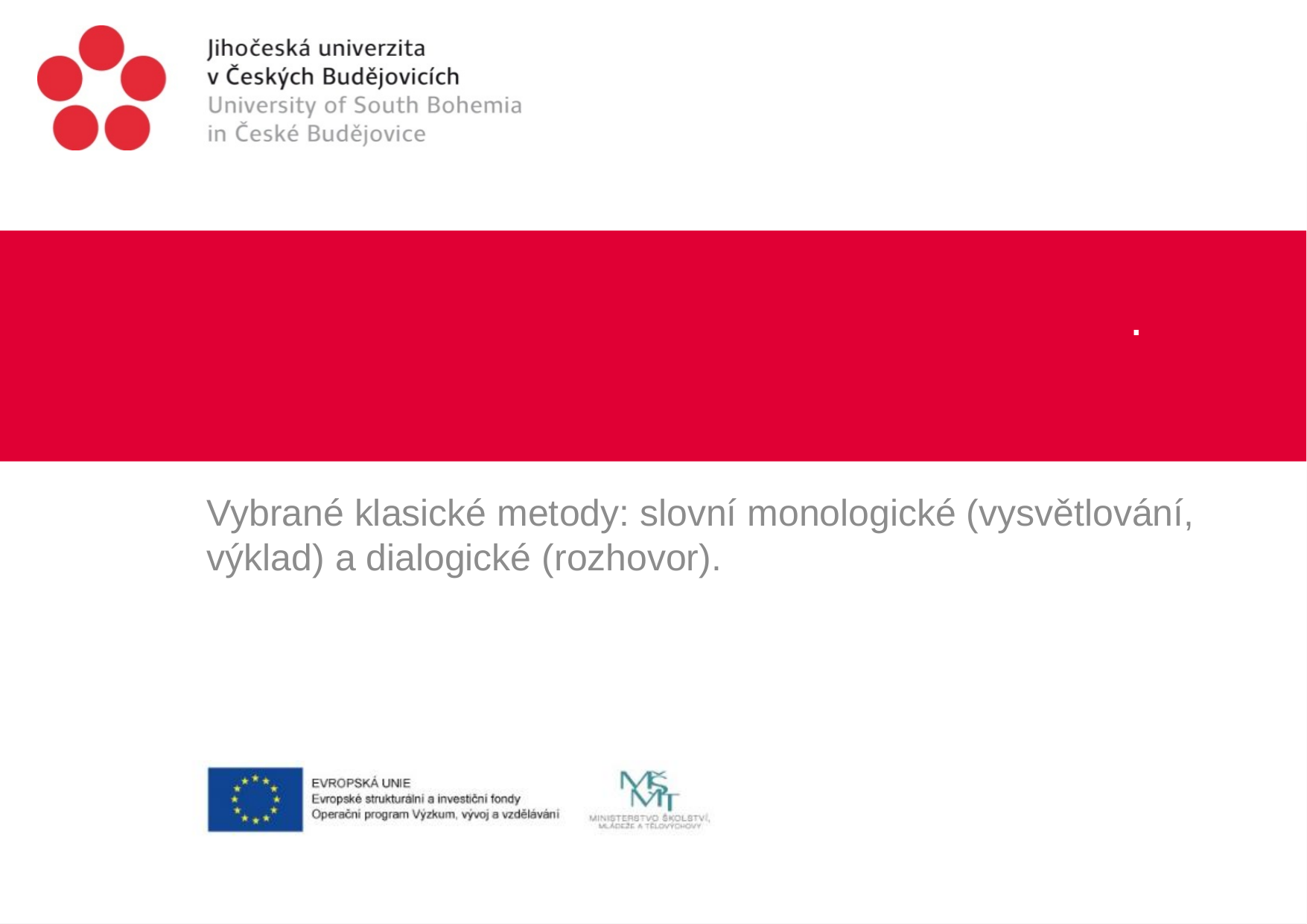

# .
Vybrané klasické metody: slovní monologické (vysvětlování, výklad) a dialogické (rozhovor).